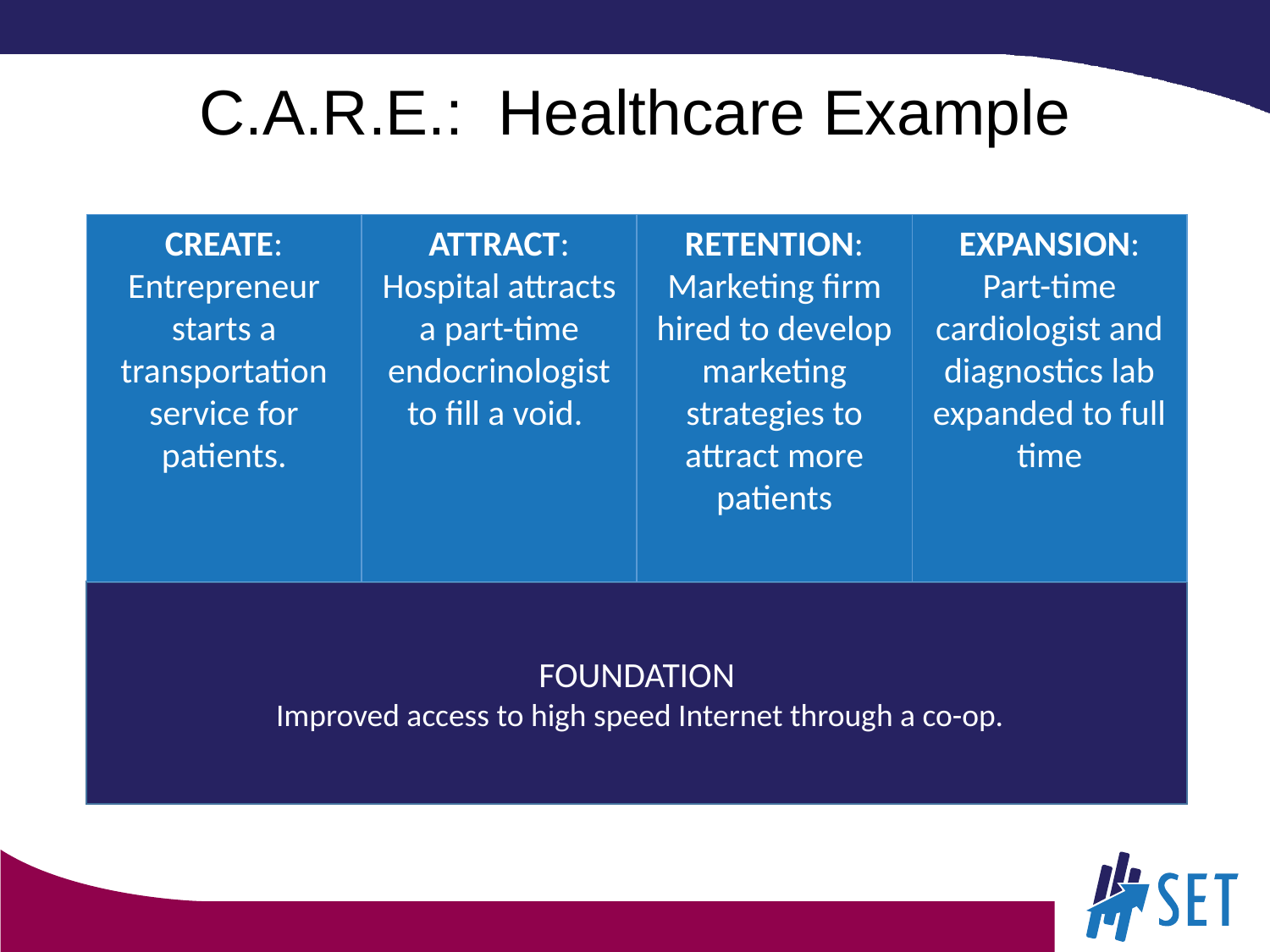

# C.A.R.E.:  Healthcare Example
CREATE:
Entrepreneur starts a transportation service for patients.
ATTRACT:
Hospital attracts a part-time endocrinologist to fill a void.

RETENTION:
Marketing firm hired to develop marketing strategies to attract more patients
EXPANSION:
Part-time cardiologist and diagnostics lab expanded to full time
FOUNDATION
 Improved access to high speed Internet through a co-op.